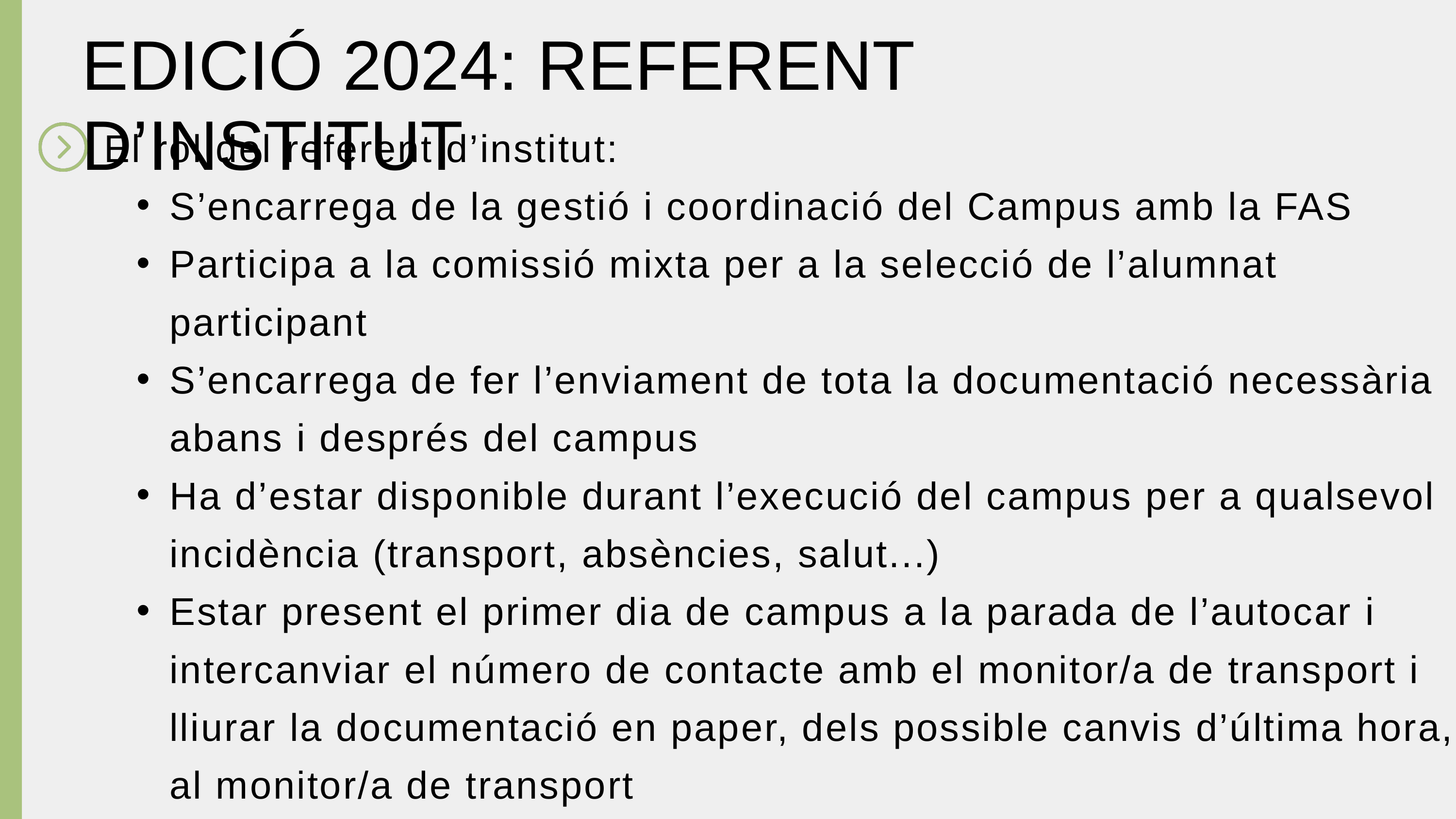

EDICIÓ 2024: REFERENT D’INSTITUT
El rol del referent d’institut:
S’encarrega de la gestió i coordinació del Campus amb la FAS
Participa a la comissió mixta per a la selecció de l’alumnat participant
S’encarrega de fer l’enviament de tota la documentació necessària abans i després del campus
Ha d’estar disponible durant l’execució del campus per a qualsevol incidència (transport, absències, salut...)
Estar present el primer dia de campus a la parada de l’autocar i intercanviar el número de contacte amb el monitor/a de transport i lliurar la documentació en paper, dels possible canvis d’última hora, al monitor/a de transport